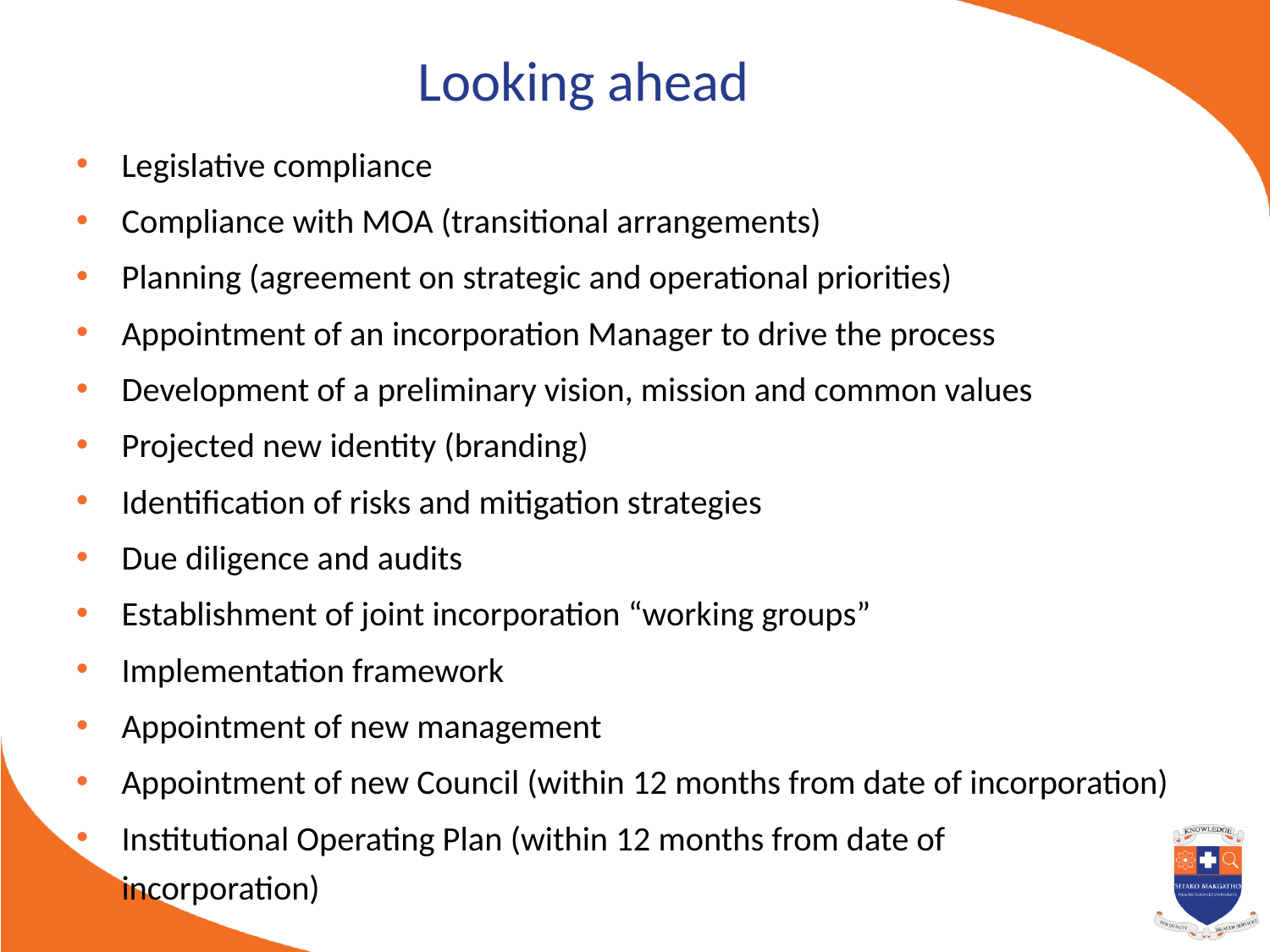

# Looking ahead
Legislative compliance
Compliance with MOA (transitional arrangements)
Planning (agreement on strategic and operational priorities)
Appointment of an incorporation Manager to drive the process
Development of a preliminary vision, mission and common values
Projected new identity (branding)
Identification of risks and mitigation strategies
Due diligence and audits
Establishment of joint incorporation “working groups”
Implementation framework
Appointment of new management
Appointment of new Council (within 12 months from date of incorporation)
Institutional Operating Plan (within 12 months from date of
incorporation)